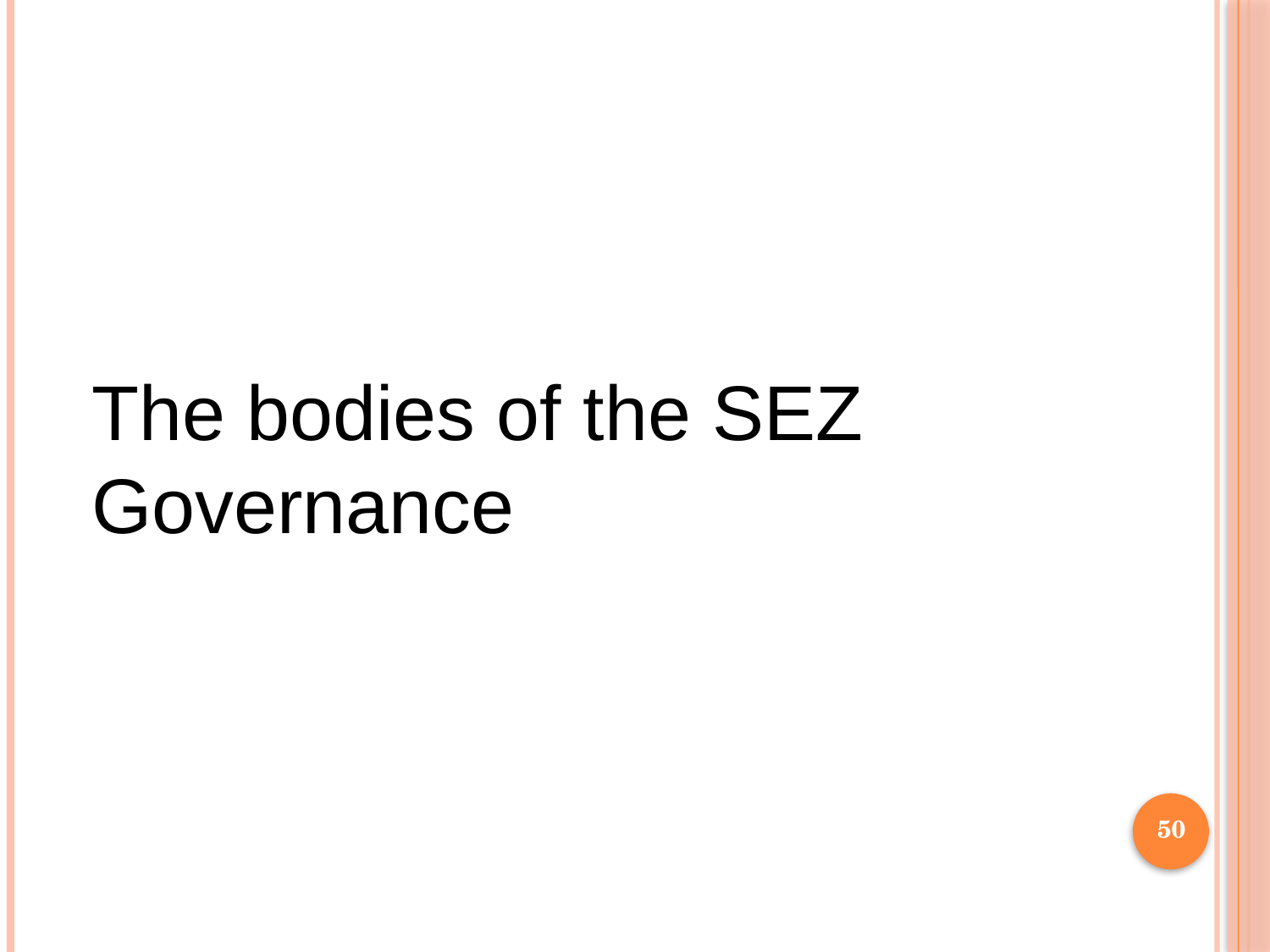

The bodies of the SEZ Governance
50